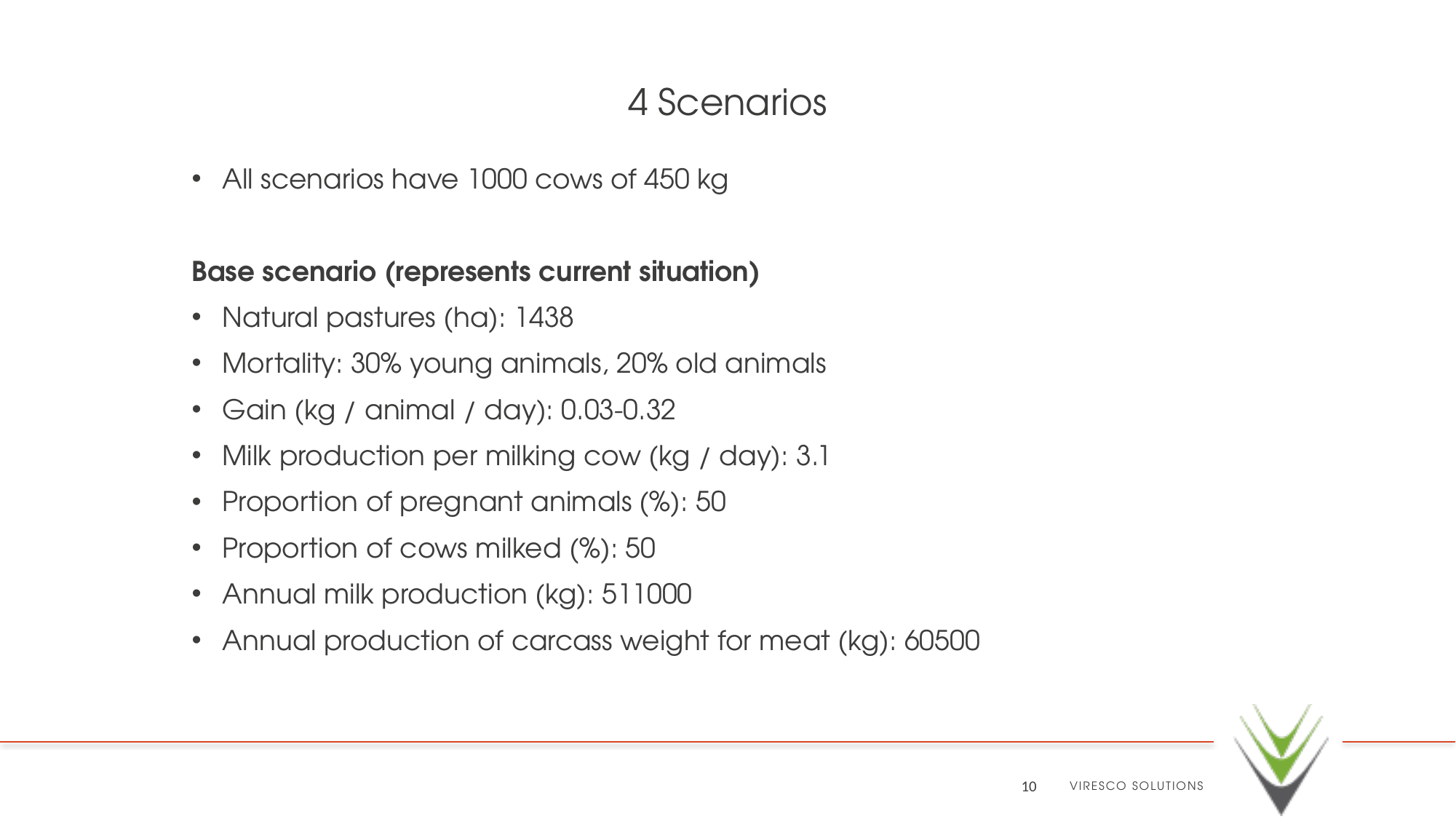

# 4 Scenarios
All scenarios have 1000 cows of 450 kg

Base scenario (represents current situation)
Natural pastures (ha): 1438
Mortality: 30% young animals, 20% old animals
Gain (kg / animal / day): 0.03-0.32
Milk production per milking cow (kg / day): 3.1
Proportion of pregnant animals (%): 50
Proportion of cows milked (%): 50
Annual milk production (kg): 511000
Annual production of carcass weight for meat (kg): 60500
VIRESCO SOLUTIONS
10